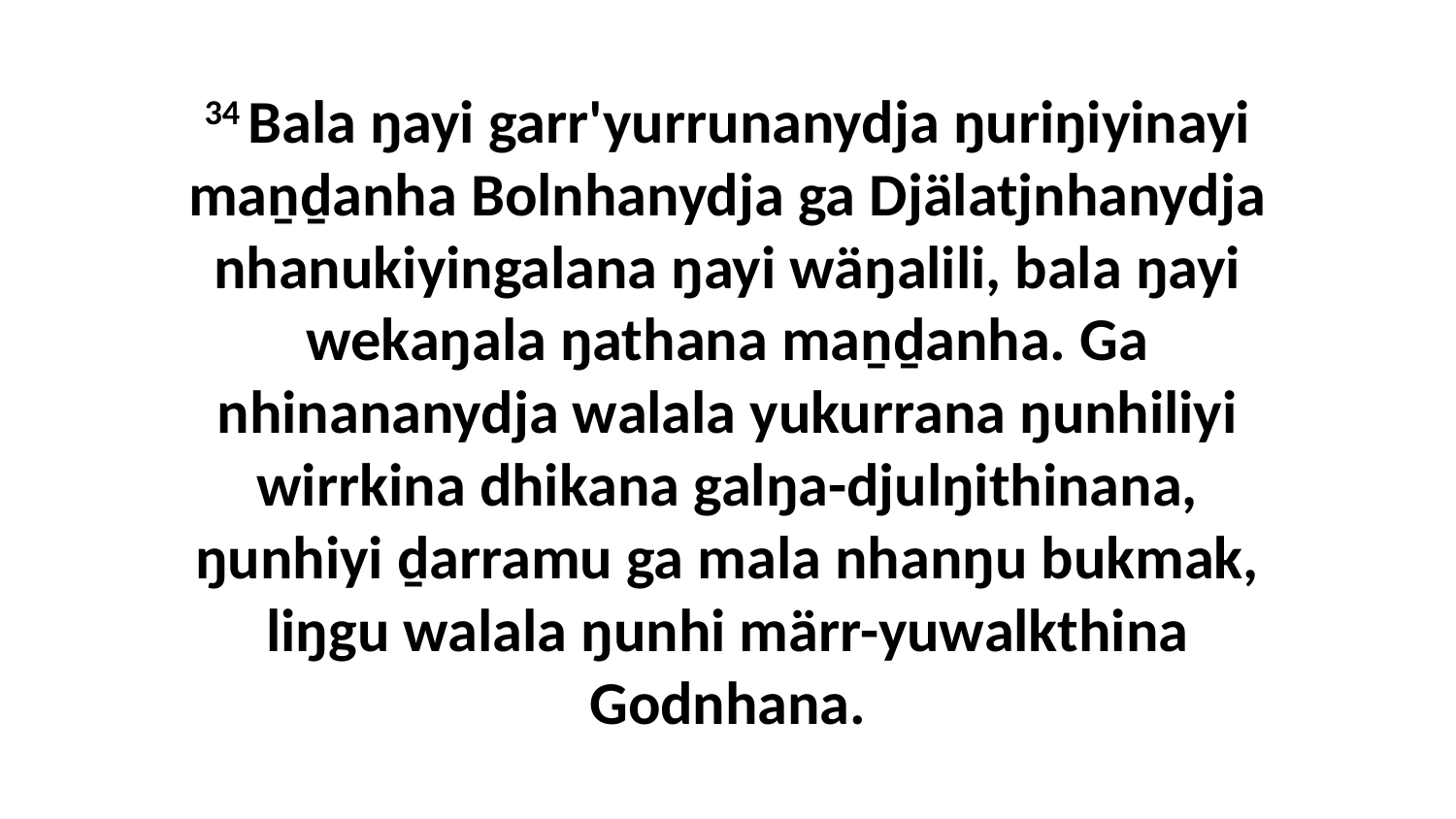

34 Bala ŋayi garr'yurrunanydja ŋuriŋiyinayi maṉḏanha Bolnhanydja ga Djälatjnhanydja nhanukiyingalana ŋayi wäŋalili, bala ŋayi wekaŋala ŋathana maṉḏanha. Ga nhinananydja walala yukurrana ŋunhiliyi wirrkina dhikana galŋa-djulŋithinana, ŋunhiyi ḏarramu ga mala nhanŋu bukmak, liŋgu walala ŋunhi märr-yuwalkthina Godnhana.